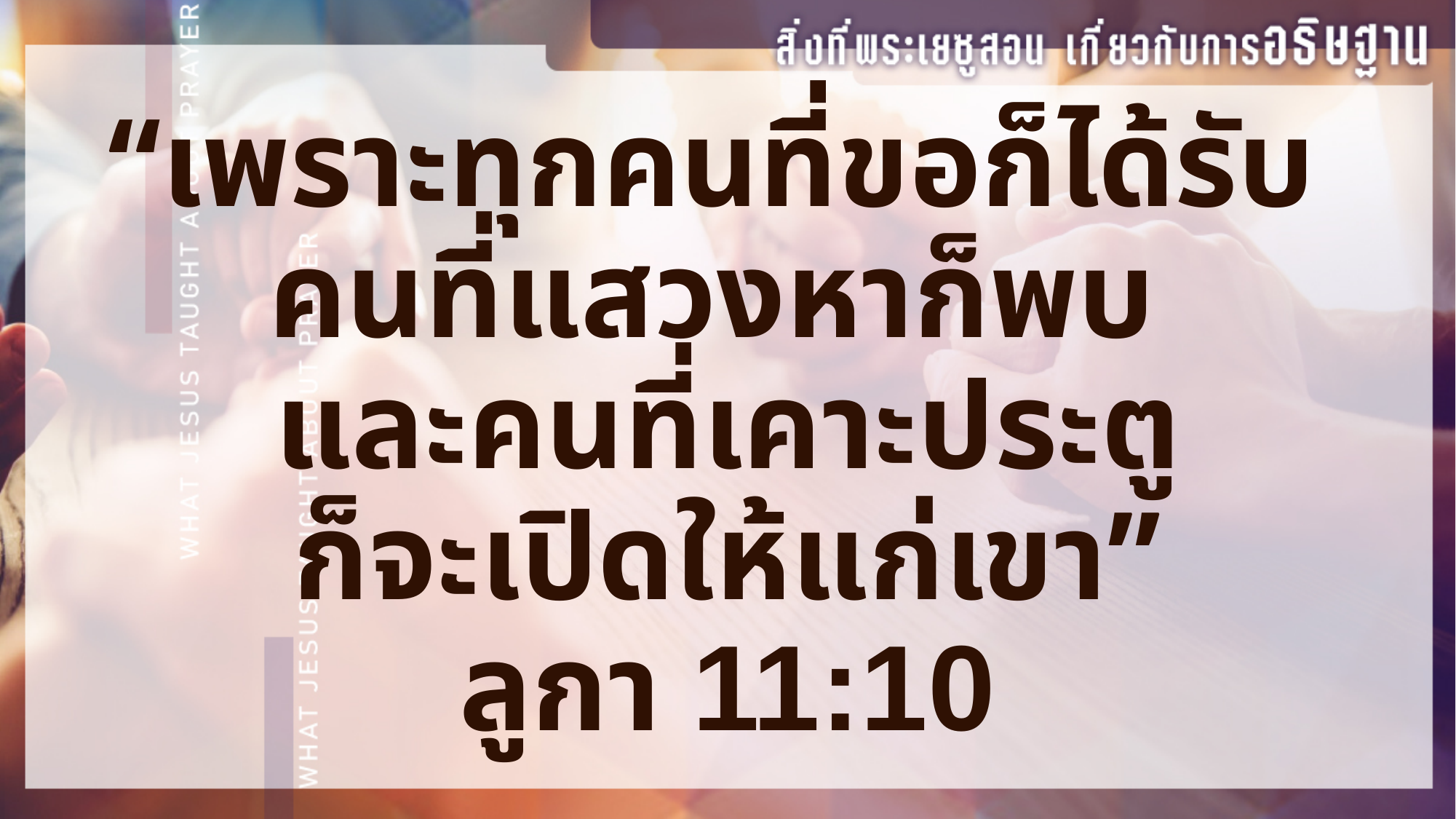

“เพราะทุกคนที่ขอก็ได้รับ
คนที่แสวงหาก็พบ
และคนที่เคาะประตู
ก็จะเปิดให้แก่เขา”
ลูกา 11:10